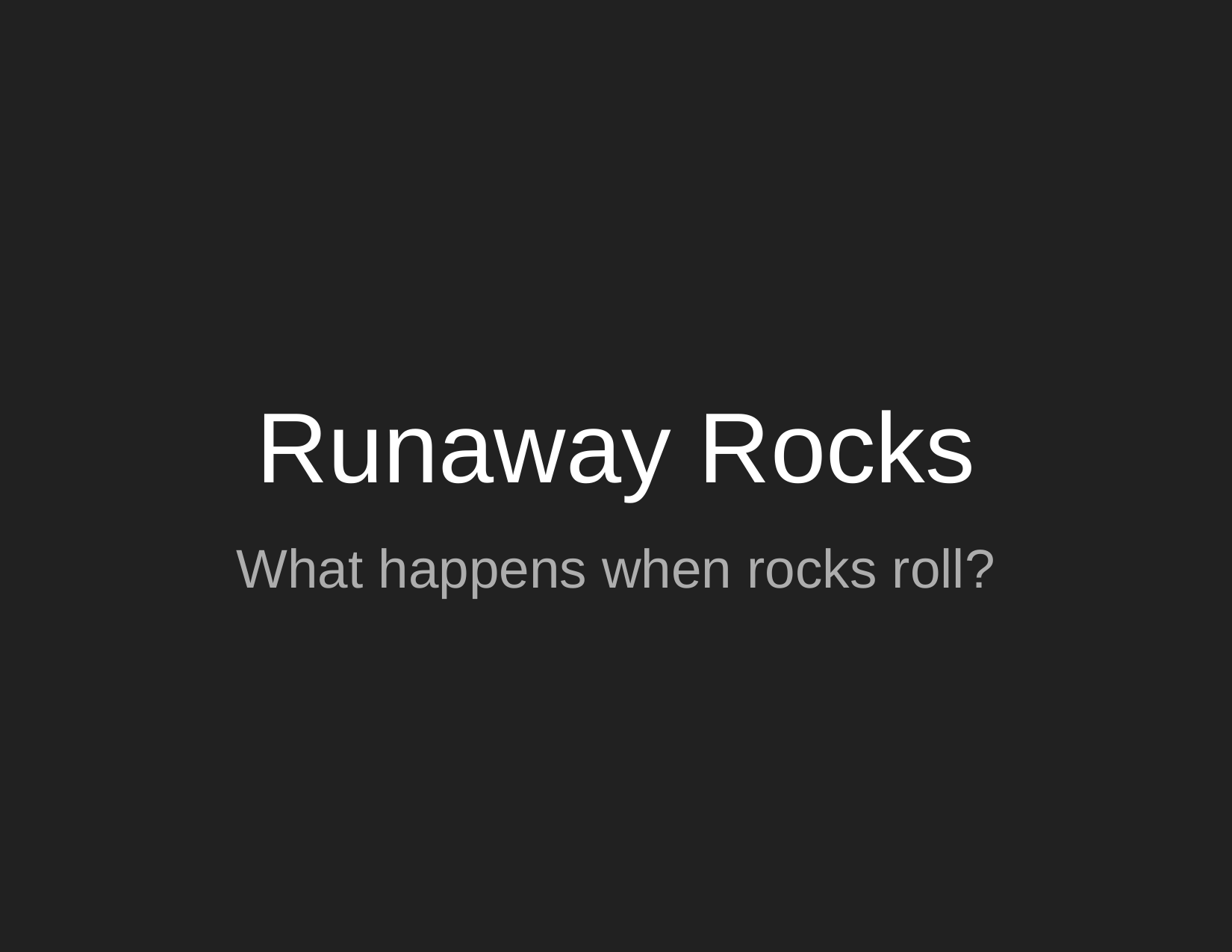

# Runaway Rocks
What happens when rocks roll?